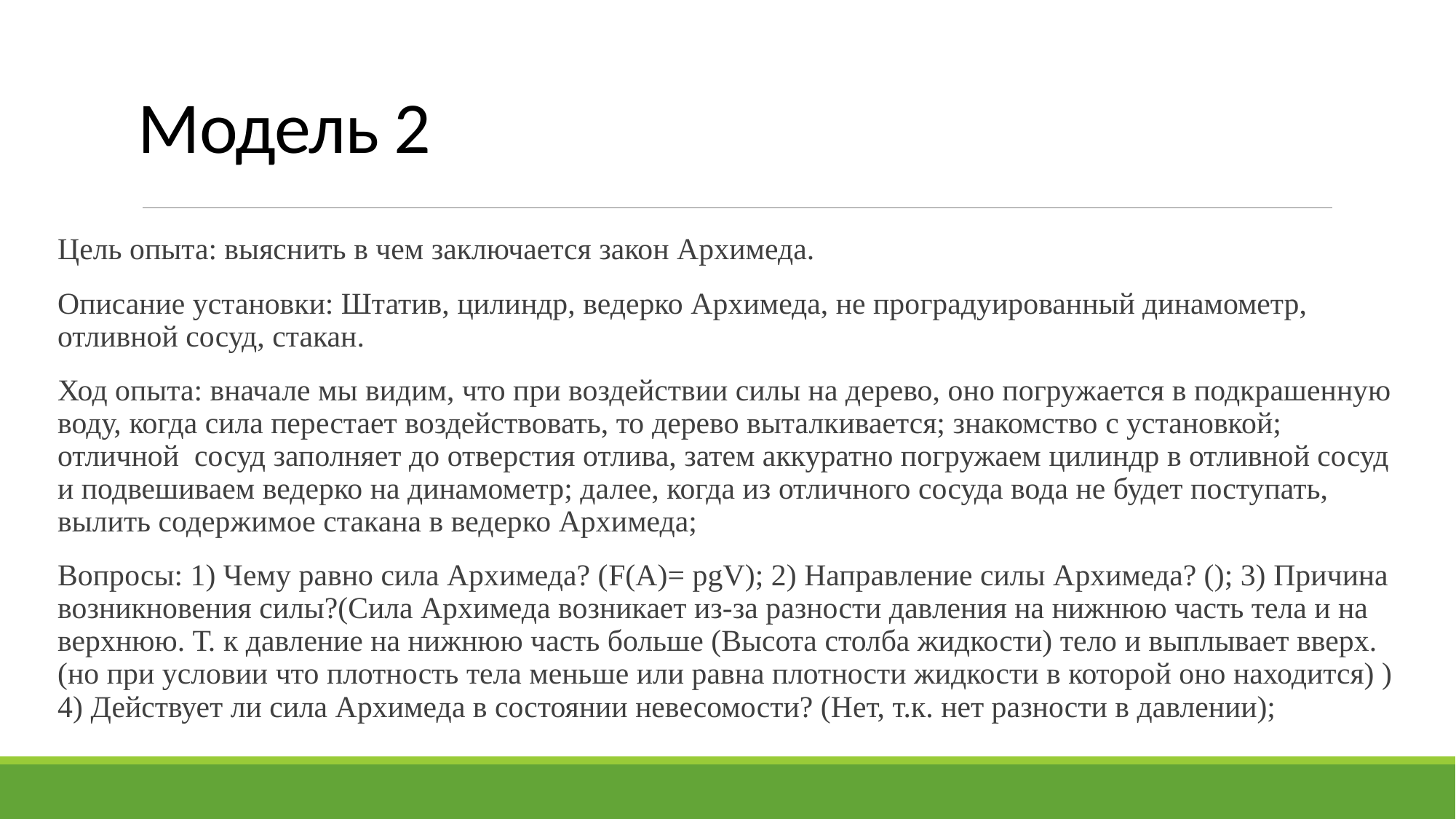

# Модель 2
Цель опыта: выяснить в чем заключается закон Архимеда.
Описание установки: Штатив, цилиндр, ведерко Архимеда, не проградуированный динамометр, отливной сосуд, стакан.
Ход опыта: вначале мы видим, что при воздействии силы на дерево, оно погружается в подкрашенную воду, когда сила перестает воздействовать, то дерево выталкивается; знакомство с установкой; отличной  сосуд заполняет до отверстия отлива, затем аккуратно погружаем цилиндр в отливной сосуд и подвешиваем ведерко на динамометр; далее, когда из отличного сосуда вода не будет поступать, вылить содержимое стакана в ведерко Архимеда;
Вопросы: 1) Чему равно сила Архимеда? (F(A)= рgV); 2) Направление силы Архимеда? (); 3) Причина возникновения силы?(Сила Архимеда возникает из-за разности давления на нижнюю часть тела и на верхнюю. Т. к давление на нижнюю часть больше (Высота столба жидкости) тело и выплывает вверх. (но при условии что плотность тела меньше или равна плотности жидкости в которой оно находится) ) 4) Действует ли сила Архимеда в состоянии невесомости? (Нет, т.к. нет разности в давлении);